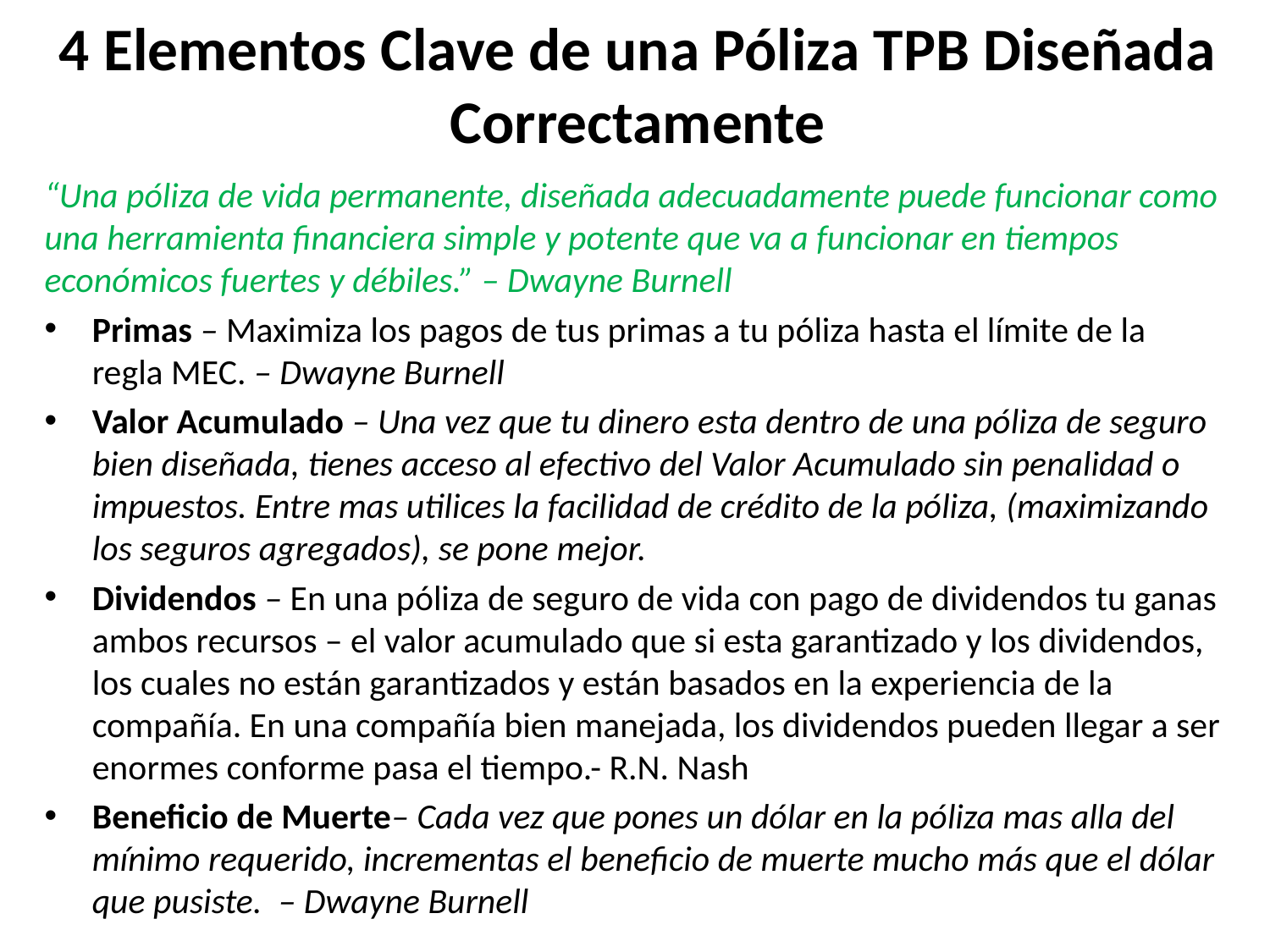

# 4 Elementos Clave de una Póliza TPB Diseñada Correctamente
“Una póliza de vida permanente, diseñada adecuadamente puede funcionar como una herramienta financiera simple y potente que va a funcionar en tiempos económicos fuertes y débiles.” – Dwayne Burnell
Primas – Maximiza los pagos de tus primas a tu póliza hasta el límite de la regla MEC. – Dwayne Burnell
Valor Acumulado – Una vez que tu dinero esta dentro de una póliza de seguro bien diseñada, tienes acceso al efectivo del Valor Acumulado sin penalidad o impuestos. Entre mas utilices la facilidad de crédito de la póliza, (maximizando los seguros agregados), se pone mejor.
Dividendos – En una póliza de seguro de vida con pago de dividendos tu ganas ambos recursos – el valor acumulado que si esta garantizado y los dividendos, los cuales no están garantizados y están basados en la experiencia de la compañía. En una compañía bien manejada, los dividendos pueden llegar a ser enormes conforme pasa el tiempo.- R.N. Nash
Beneficio de Muerte– Cada vez que pones un dólar en la póliza mas alla del mínimo requerido, incrementas el beneficio de muerte mucho más que el dólar que pusiste.  – Dwayne Burnell